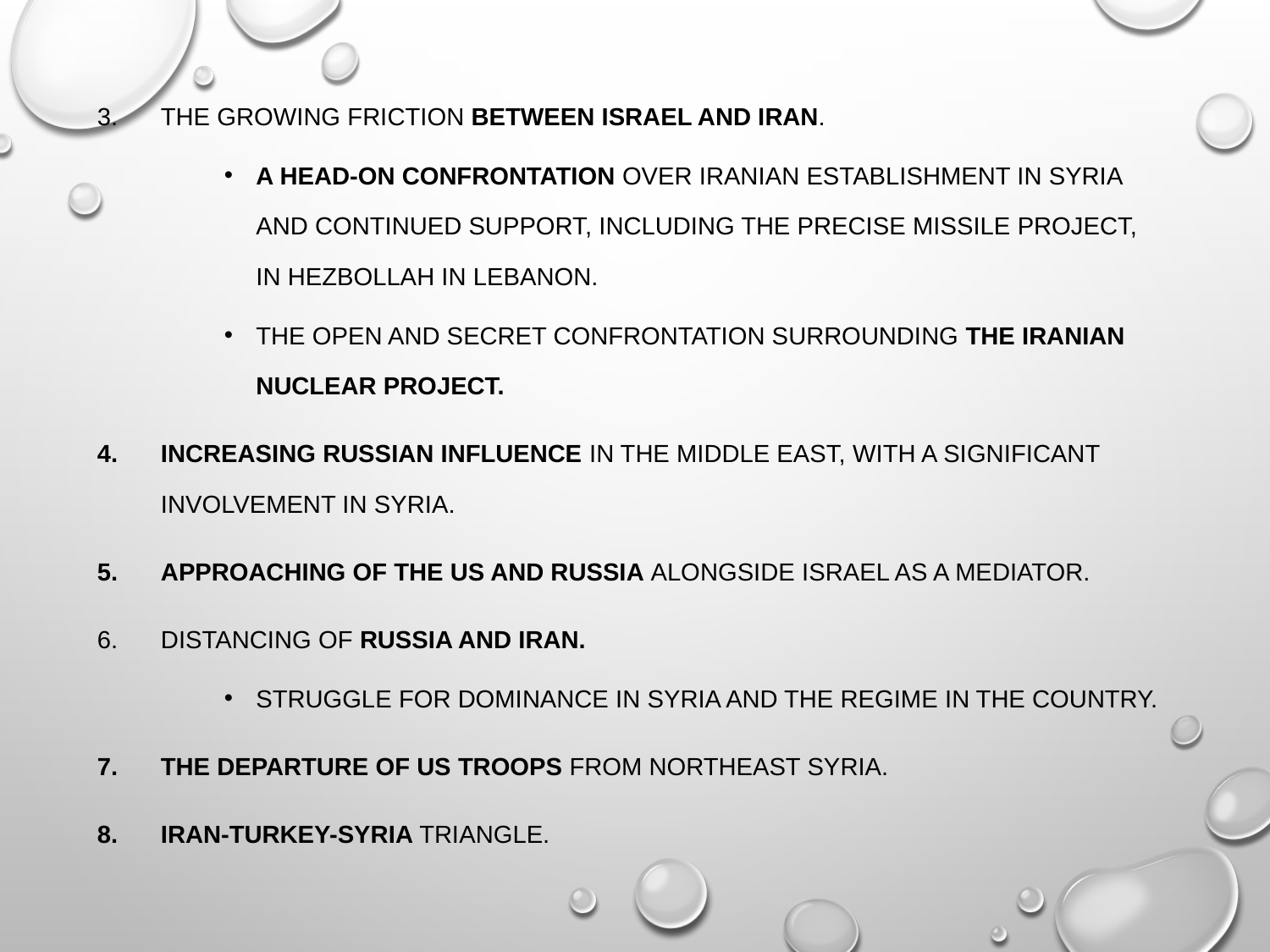

The growing friction between Israel and Iran.
A head-on confrontation over Iranian establishment in Syria and continued support, including the precise missile project, in Hezbollah in Lebanon.
The open and secret confrontation surrounding the Iranian nuclear project.
Increasing Russian influence in the Middle East, with a significant involvement in Syria.
Approaching of the US and Russia alongside Israel as a mediator.
Distancing of Russia and Iran.
Struggle for dominance in Syria and the regime in the country.
The departure of US troops from northeast Syria.
Iran-Turkey-Syria Triangle.